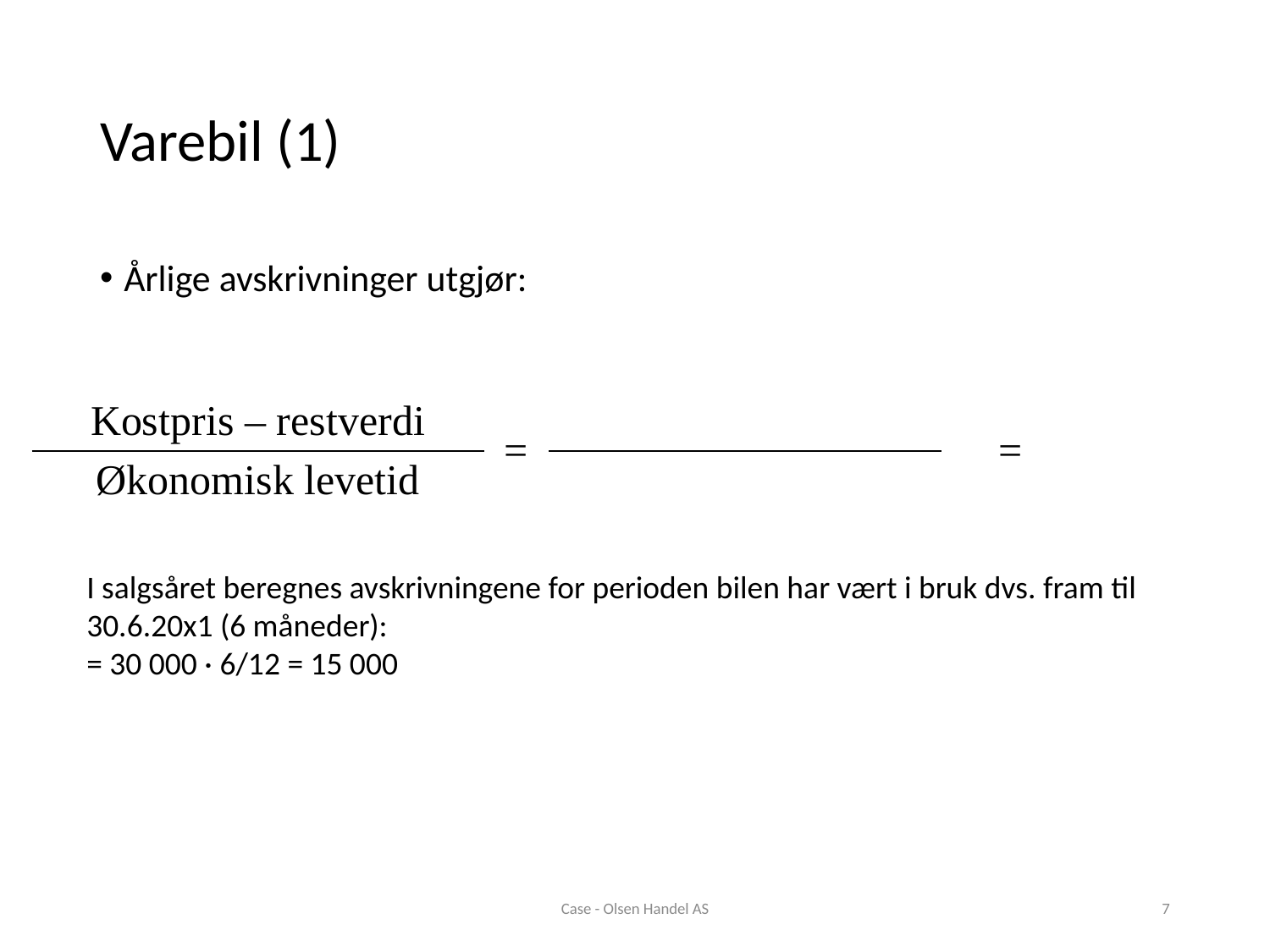

# Varebil (1)
Årlige avskrivninger utgjør:
| Kostpris – restverdi | = |  | = |  |
| --- | --- | --- | --- | --- |
| Økonomisk levetid |  |  |  |  |
I salgsåret beregnes avskrivningene for perioden bilen har vært i bruk dvs. fram til 30.6.20x1 (6 måneder):
= 30 000 · 6/12 = 15 000
Case - Olsen Handel AS
7